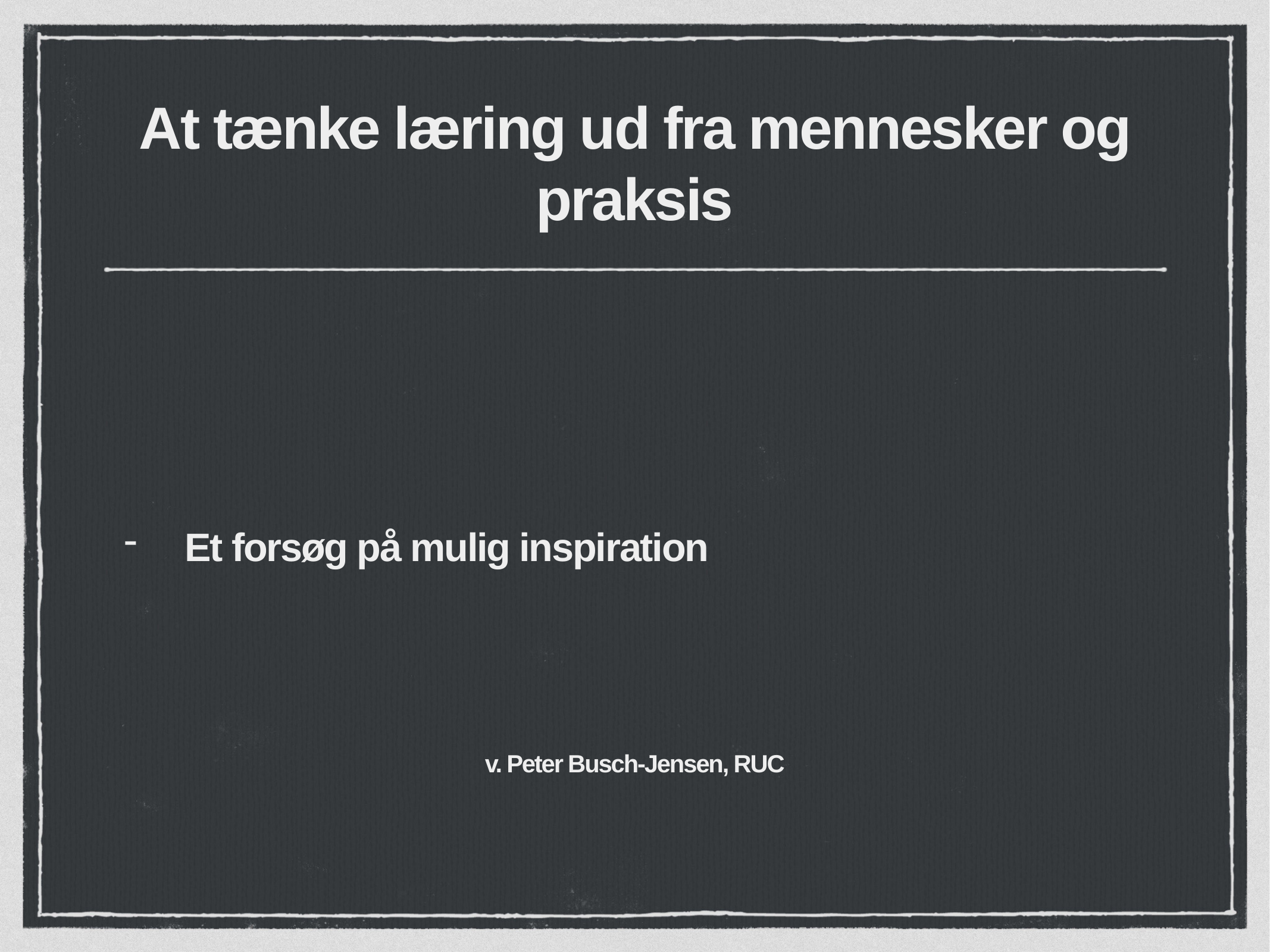

# At tænke læring ud fra mennesker og praksis

Et forsøg på mulig inspiration

v. Peter Busch-Jensen, RUC